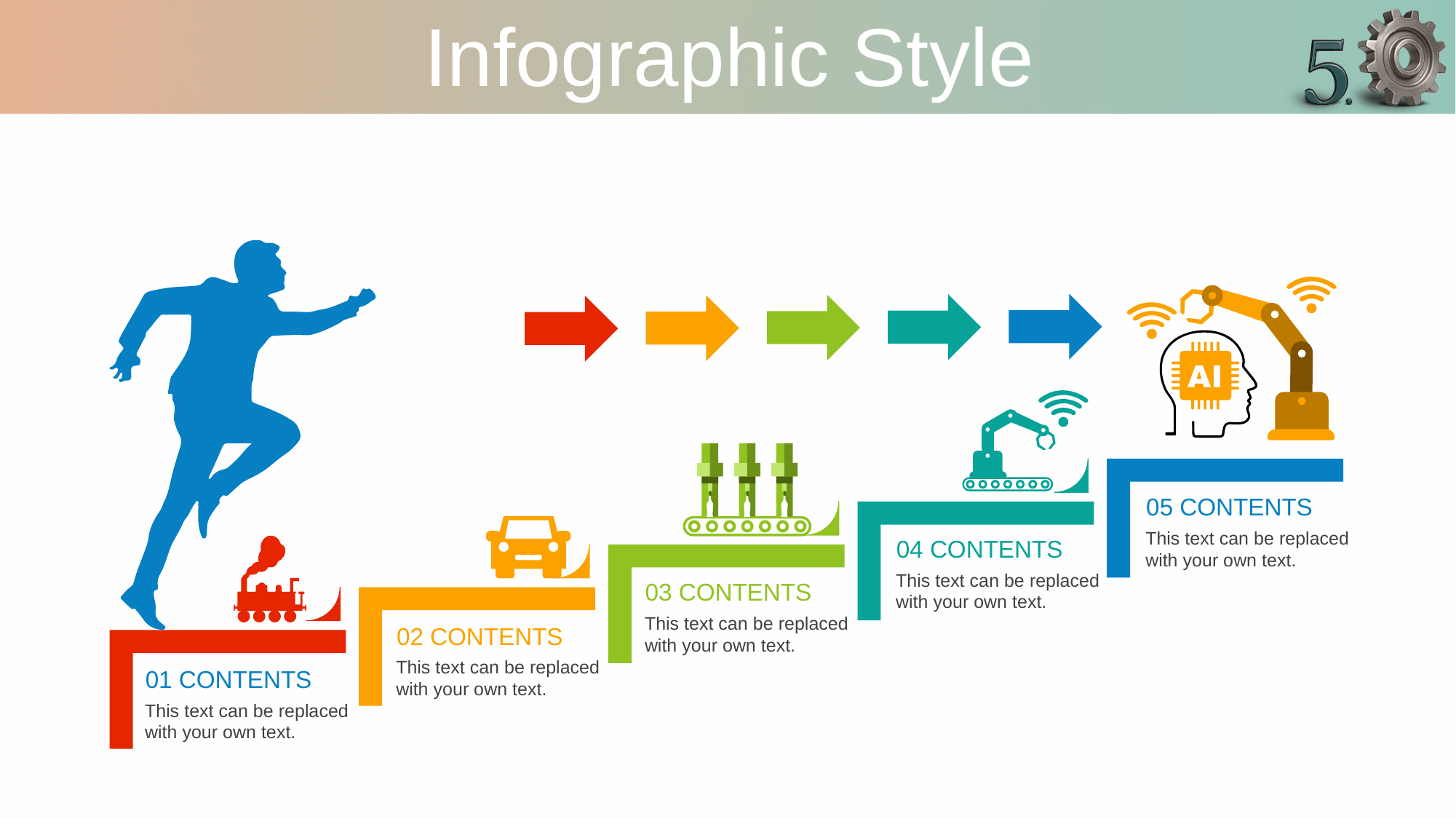

Infographic Style

05 CONTENTS
This text can be replaced with your own text.

04 CONTENTS
This text can be replaced with your own text.

03 CONTENTS
This text can be replaced with your own text.
02 CONTENTS
This text can be replaced with your own text.
01 CONTENTS
This text can be replaced with your own text.